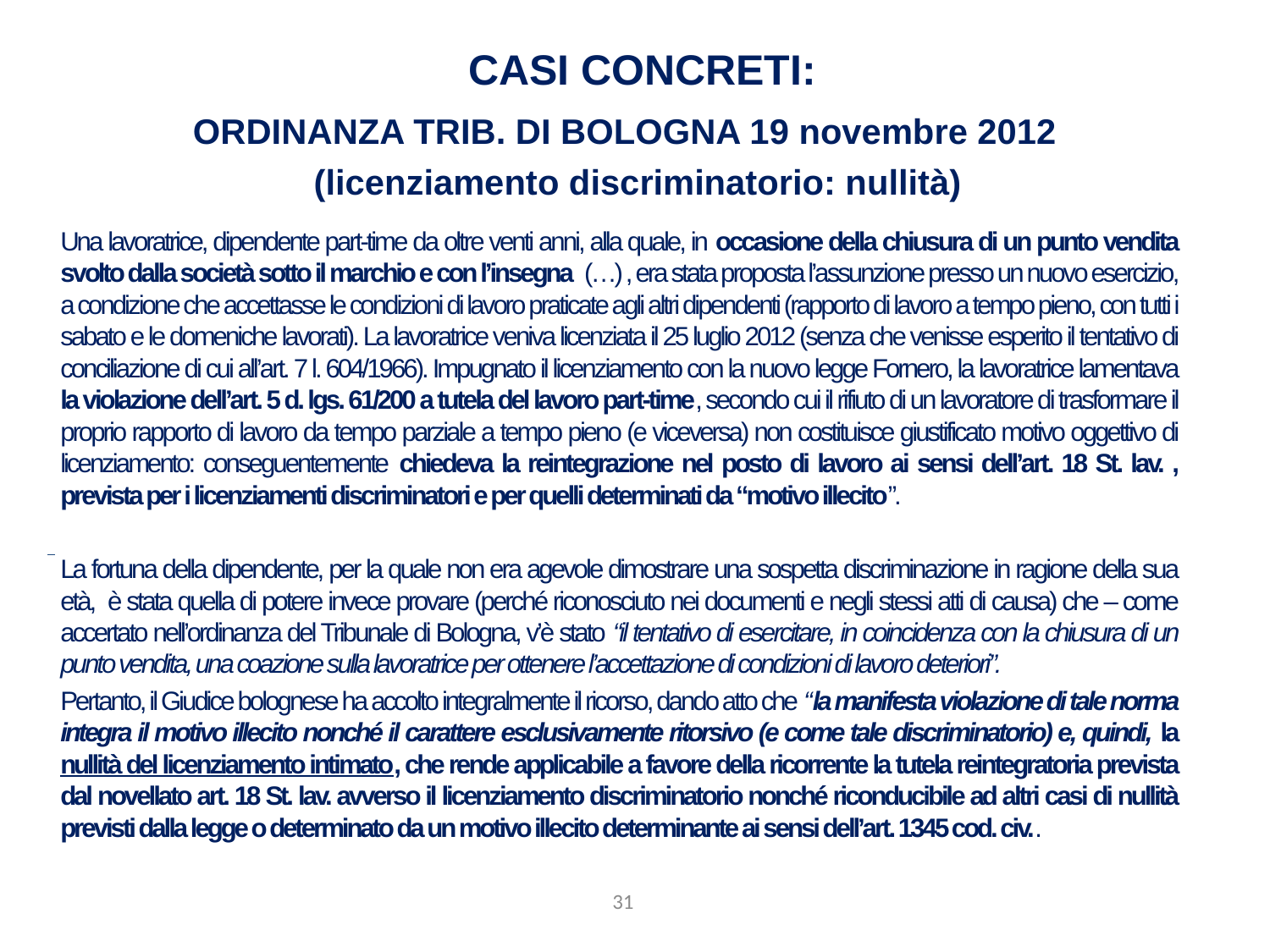

CASI CONCRETI:
ORDINANZA TRIB. DI BOLOGNA 19 novembre 2012
(licenziamento discriminatorio: nullità)

	Una lavoratrice, dipendente part-time da oltre venti anni, alla quale, in occasione della chiusura di un punto vendita svolto dalla società sotto il marchio e con l’insegna  (…) , era stata proposta l’assunzione presso un nuovo esercizio, a condizione che accettasse le condizioni di lavoro praticate agli altri dipendenti (rapporto di lavoro a tempo pieno, con tutti i sabato e le domeniche lavorati). La lavoratrice veniva licenziata il 25 luglio 2012 (senza che venisse esperito il tentativo di conciliazione di cui all’art. 7 l. 604/1966). Impugnato il licenziamento con la nuovo legge Fornero, la lavoratrice lamentava la violazione dell’art. 5 d. lgs. 61/200 a tutela del lavoro part-time, secondo cui il rifiuto di un lavoratore di trasformare il proprio rapporto di lavoro da tempo parziale a tempo pieno (e viceversa) non costituisce giustificato motivo oggettivo di licenziamento: conseguentemente chiedeva la reintegrazione nel posto di lavoro ai sensi dell’art. 18 St. lav. , prevista per i licenziamenti discriminatori e per quelli determinati da “motivo illecito”.

	La fortuna della dipendente, per la quale non era agevole dimostrare una sospetta discriminazione in ragione della sua età,  è stata quella di potere invece provare (perché riconosciuto nei documenti e negli stessi atti di causa) che – come accertato nell’ordinanza del Tribunale di Bologna, v’è stato “il tentativo di esercitare, in coincidenza con la chiusura di un punto vendita, una coazione sulla lavoratrice per ottenere l’accettazione di condizioni di lavoro deteriori”.
	Pertanto, il Giudice bolognese ha accolto integralmente il ricorso, dando atto che “la manifesta violazione di tale norma integra il motivo illecito nonché il carattere esclusivamente ritorsivo (e come tale discriminatorio) e, quindi, la nullità del licenziamento intimato, che rende applicabile a favore della ricorrente la tutela reintegratoria prevista dal novellato art. 18 St. lav. avverso il licenziamento discriminatorio nonché riconducibile ad altri casi di nullità previsti dalla legge o determinato da un motivo illecito determinante ai sensi dell’art. 1345 cod. civ..

31